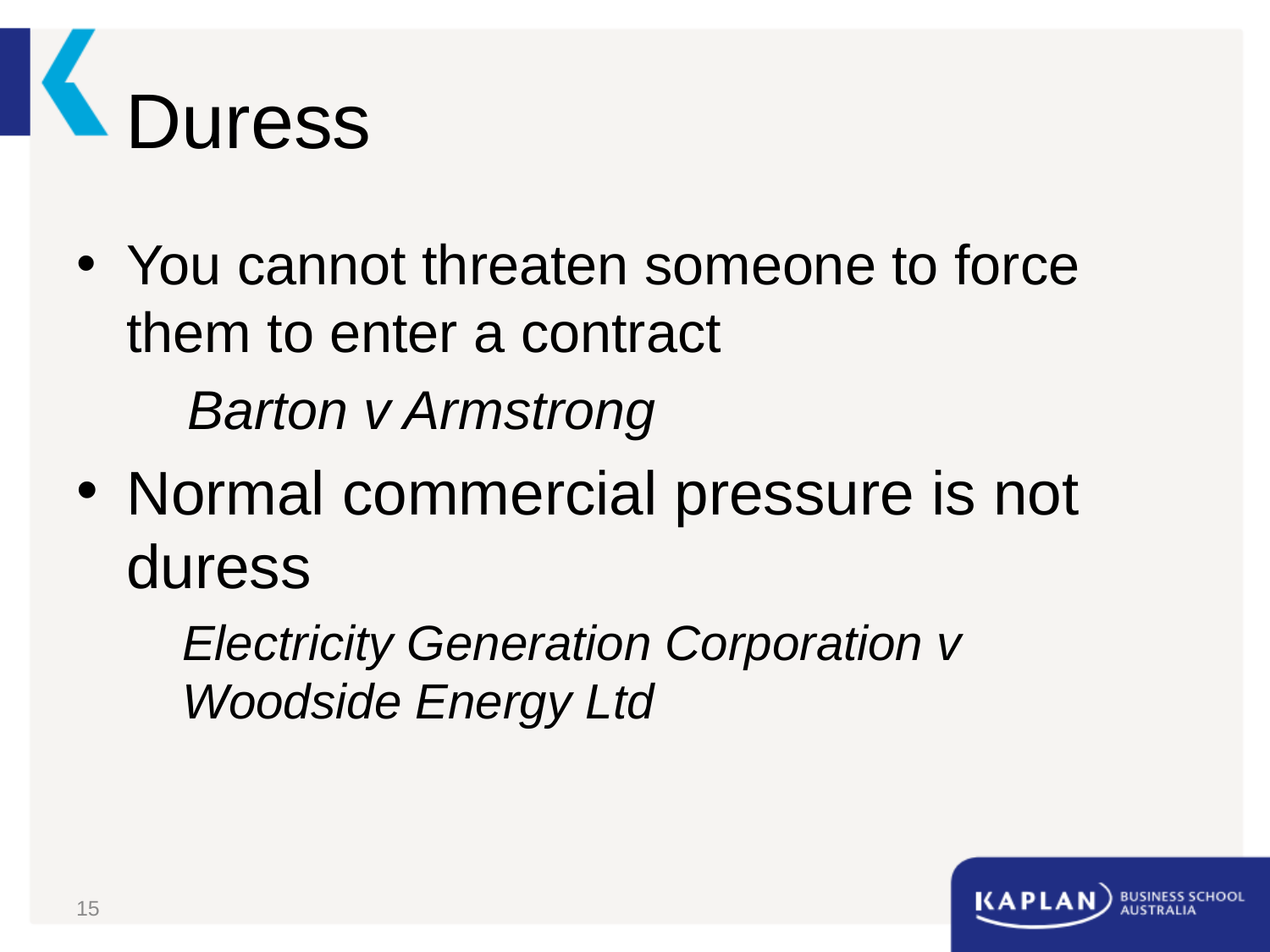

# Duress
You cannot threaten someone to force them to enter a contract
Barton v Armstrong
Normal commercial pressure is not duress
Electricity Generation Corporation v Woodside Energy Ltd

15